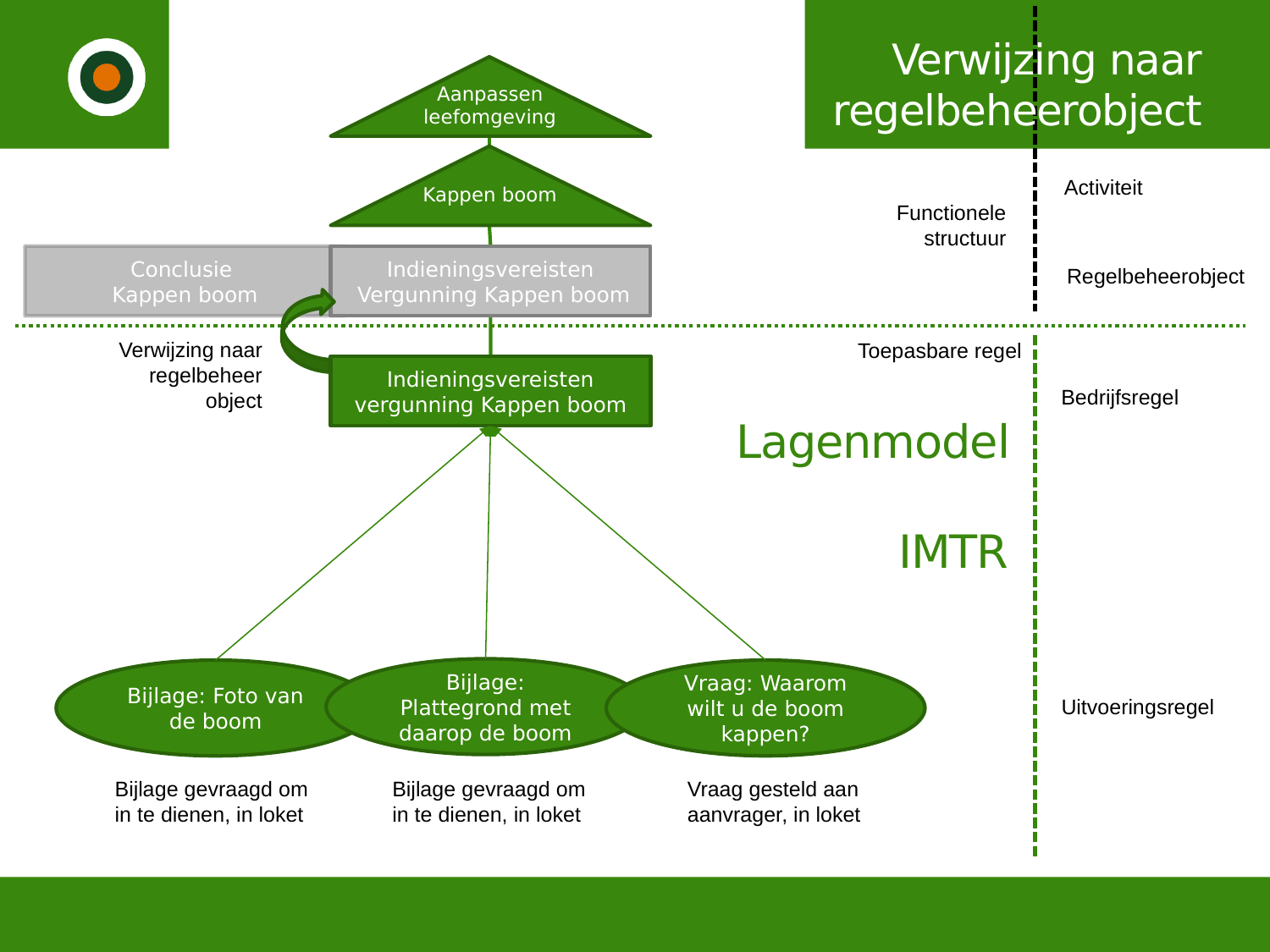

Verwijzing naar
regelbeheerobject
Aanpassen leefomgeving

Kappen boom

Activiteit
Functionele structuur
Conclusie
Kappen boom
Indieningsvereisten
 Vergunning Kappen boom
Regelbeheerobject

Verwijzing naar regelbeheer
object
Toepasbare regel
Indieningsvereisten vergunning Kappen boom
Bedrijfsregel
# Lagenmodel IMTR
Bijlage: Plattegrond met daarop de boom
Bijlage: Foto van de boom
Vraag: Waarom wilt u de boom kappen?
Uitvoeringsregel
Bijlage gevraagd om in te dienen, in loket
Bijlage gevraagd om in te dienen, in loket
Vraag gesteld aan
aanvrager, in loket